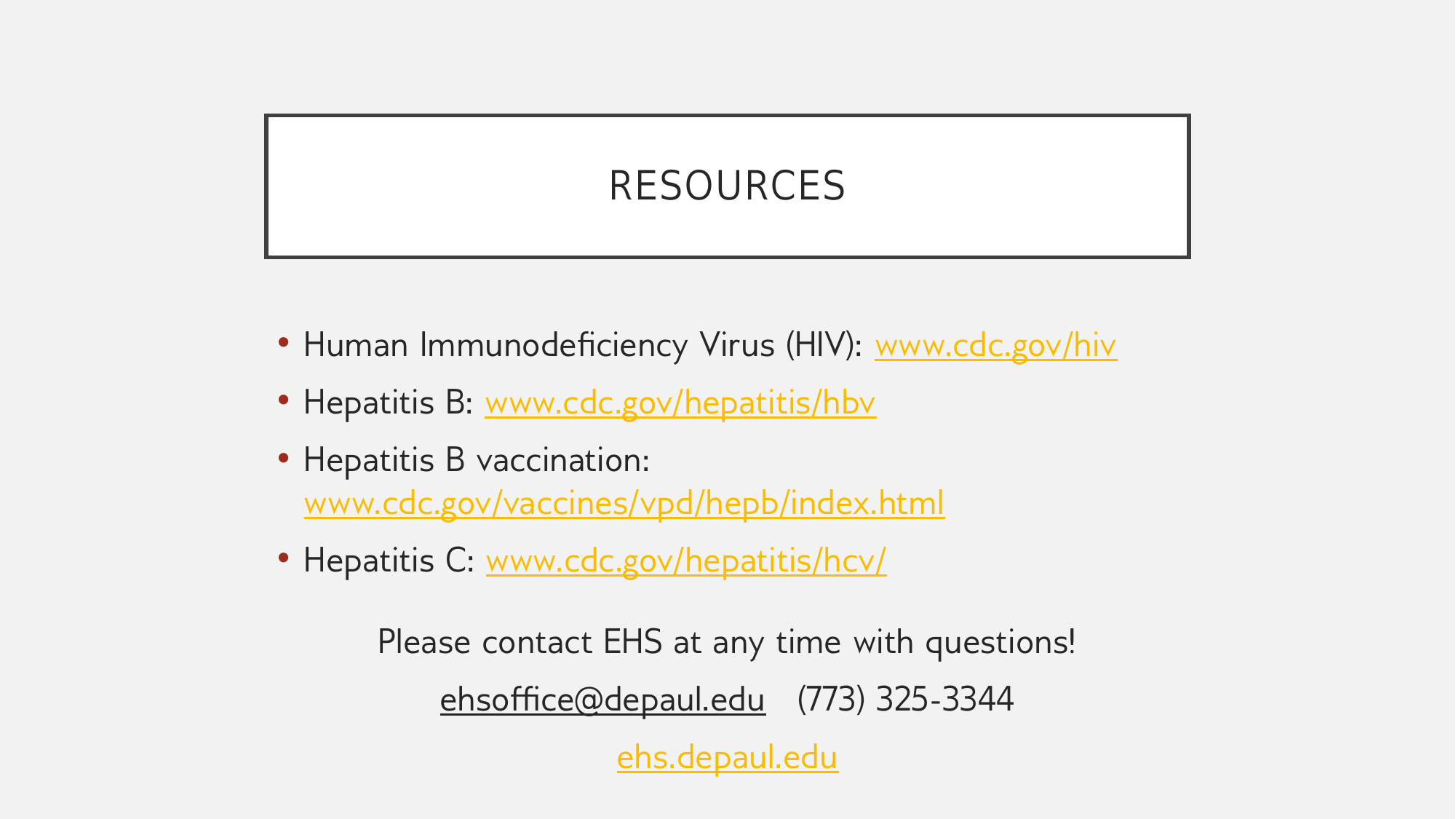

# resources
Human Immunodeficiency Virus (HIV): www.cdc.gov/hiv
Hepatitis B: www.cdc.gov/hepatitis/hbv
Hepatitis B vaccination: www.cdc.gov/vaccines/vpd/hepb/index.html
Hepatitis C: www.cdc.gov/hepatitis/hcv/

Please contact EHS at any time with questions!
ehsoffice@depaul.edu   (773) 325-3344
ehs.depaul.edu